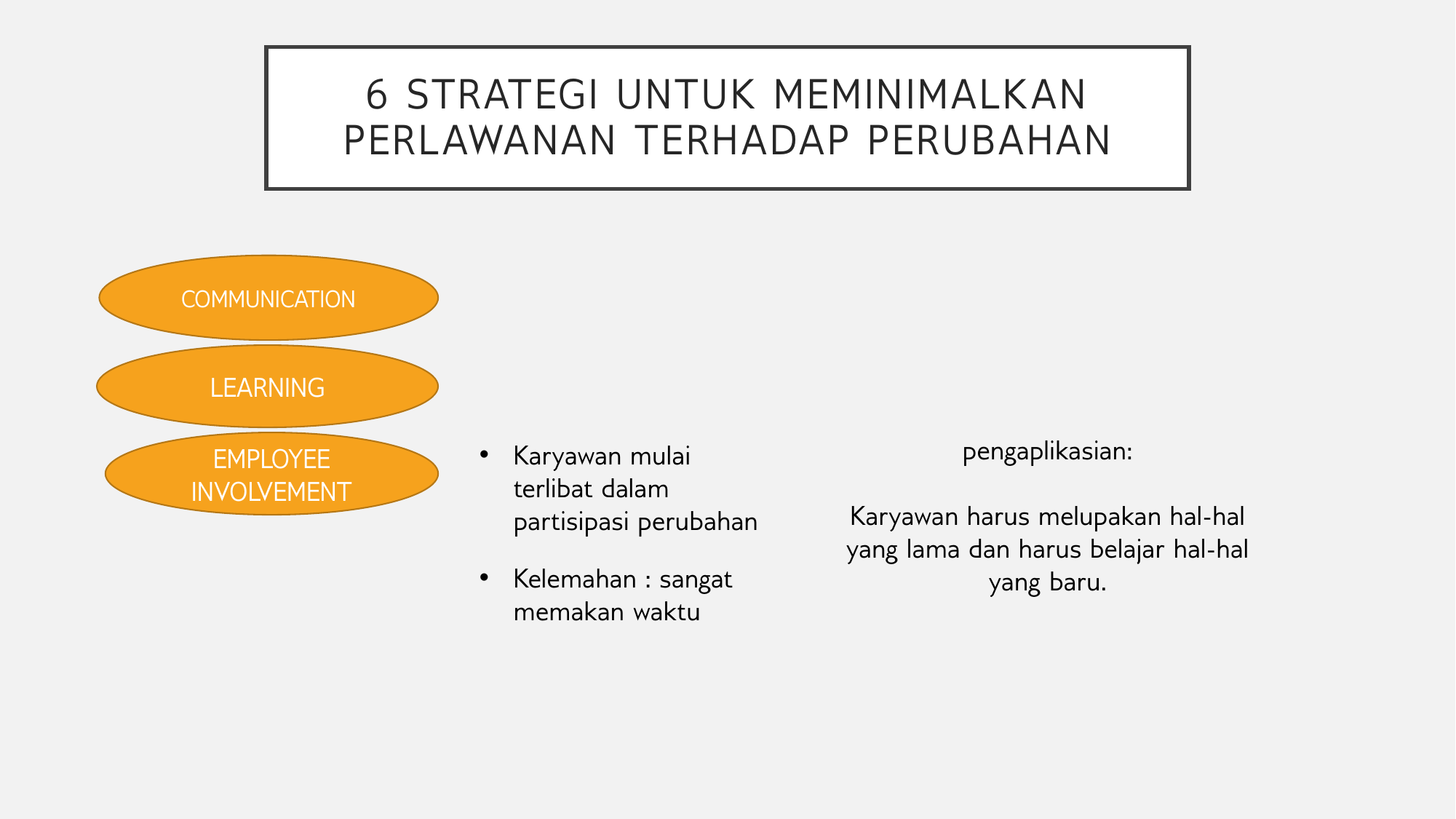

# 6 Strategi untuk Meminimalkan Perlawanan terhadap Perubahan
COMMUNICATION
LEARNING
pengaplikasian:

Karyawan harus melupakan hal-hal yang lama dan harus belajar hal-hal yang baru.
EMPLOYEE INVOLVEMENT
Karyawan mulai terlibat dalam partisipasi perubahan
Kelemahan : sangat memakan waktu